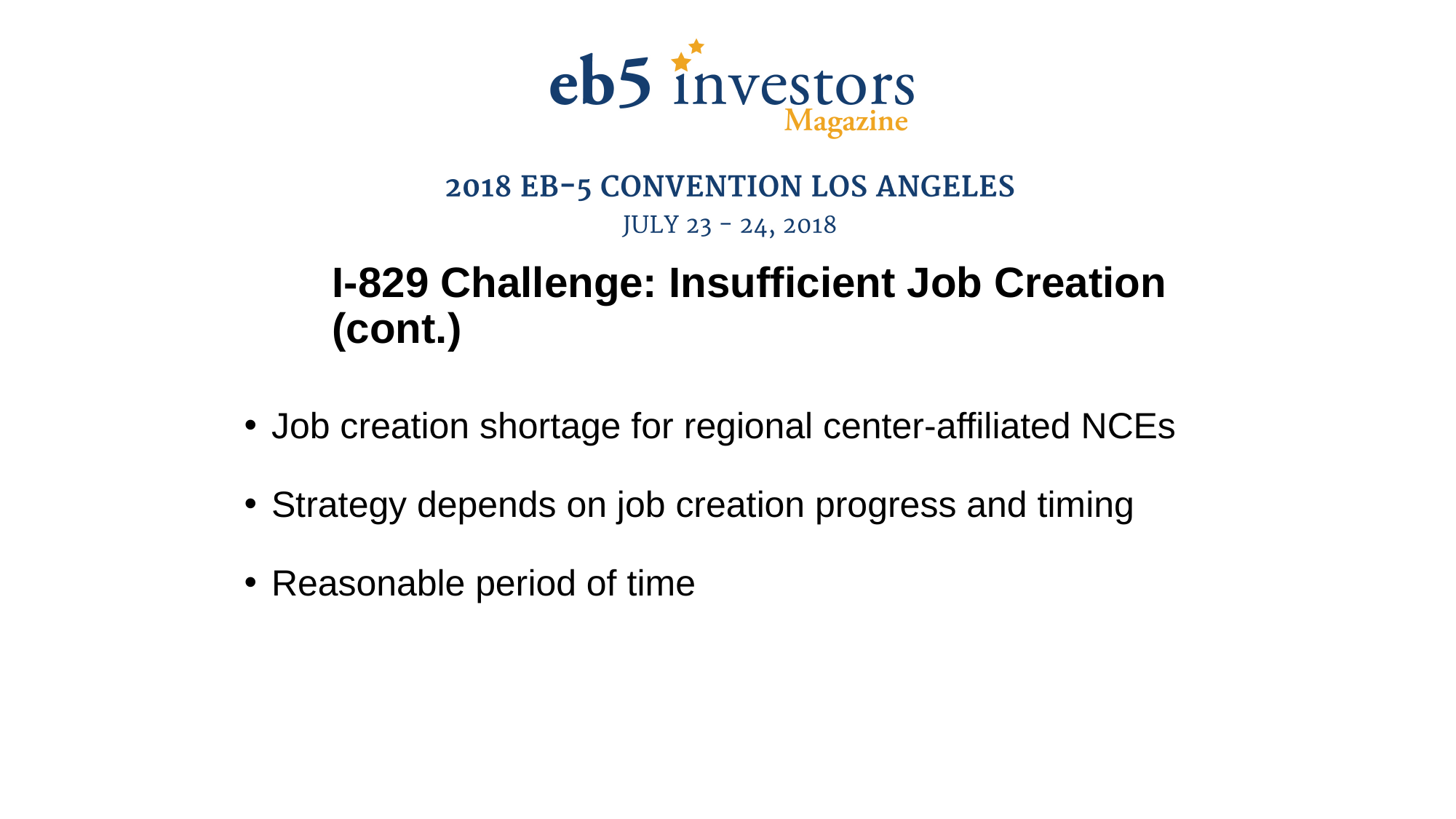

I-829 Challenge: Insufficient Job Creation
(cont.)

Job creation shortage for regional center-affiliated NCEs

Strategy depends on job creation progress and timing

Reasonable period of time